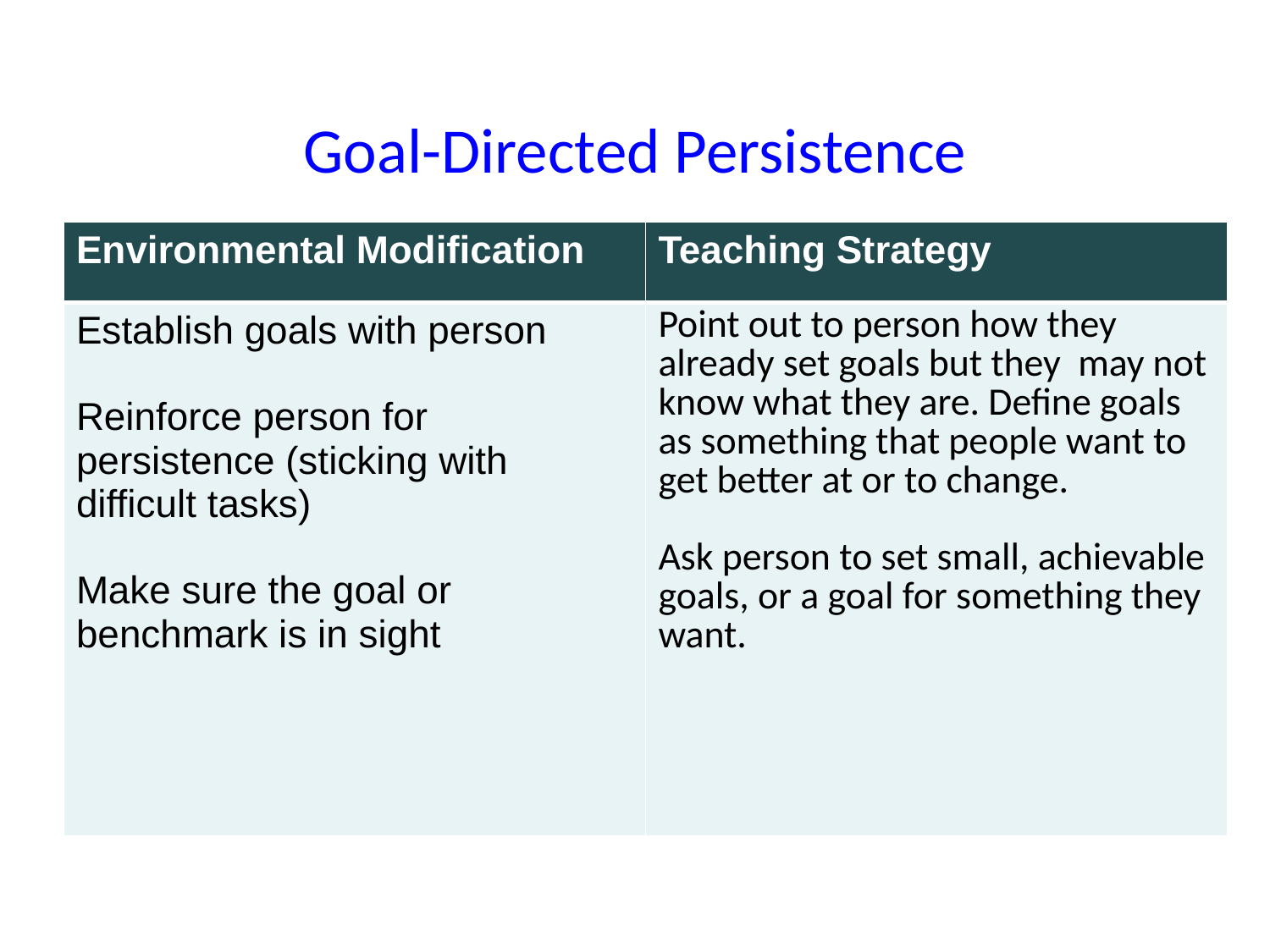

# Goal-Directed Persistence
| Environmental Modification | Teaching Strategy |
| --- | --- |
| Establish goals with person Reinforce person for persistence (sticking with difficult tasks) Make sure the goal or benchmark is in sight | Point out to person how they already set goals but they may not know what they are. Define goals as something that people want to get better at or to change. Ask person to set small, achievable goals, or a goal for something they want. |